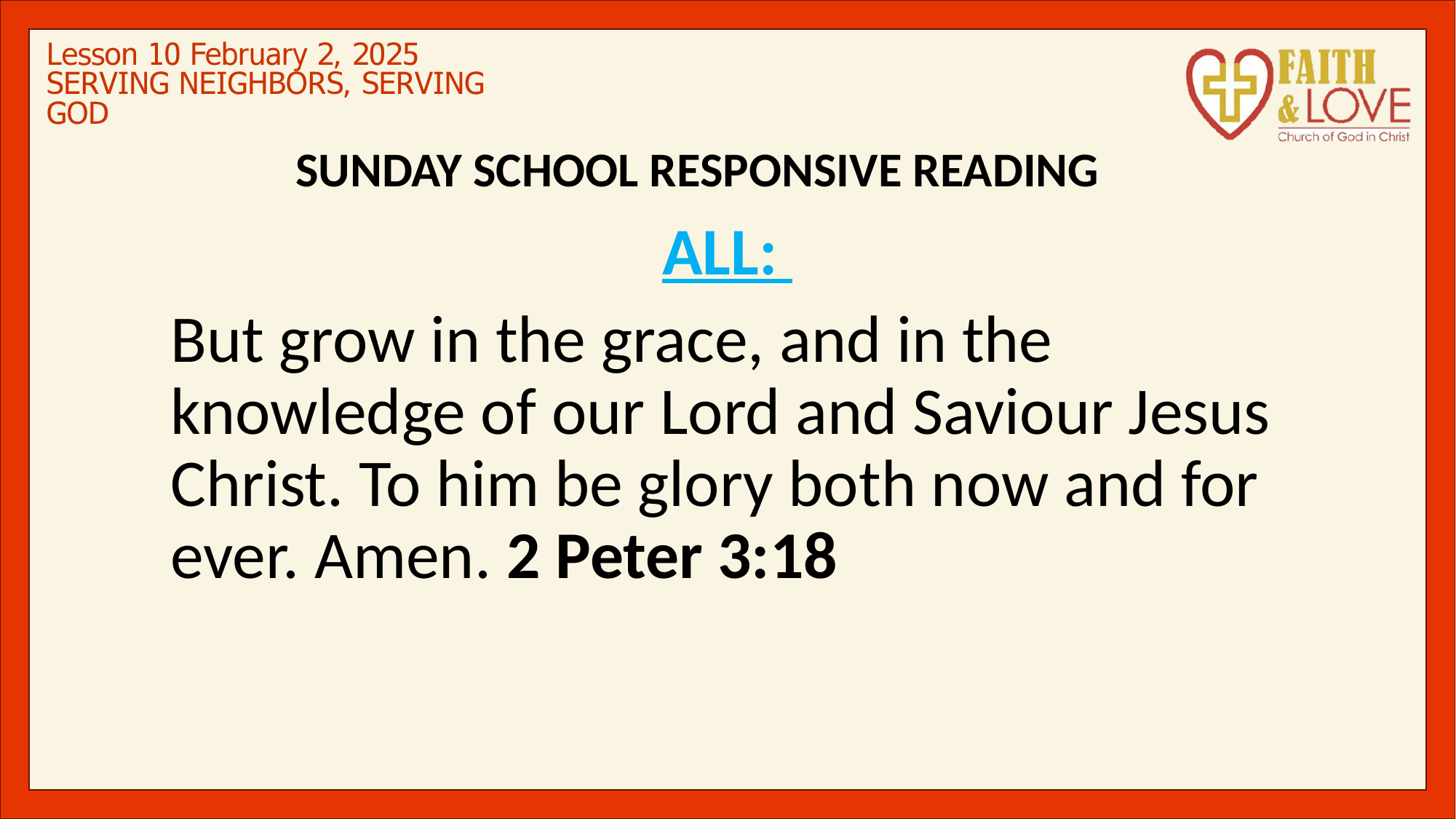

Sunday School Responsive Reading
ALL:
But grow in the grace, and in the knowledge of our Lord and Saviour Jesus Christ. To him be glory both now and for ever. Amen. 2 Peter 3:18